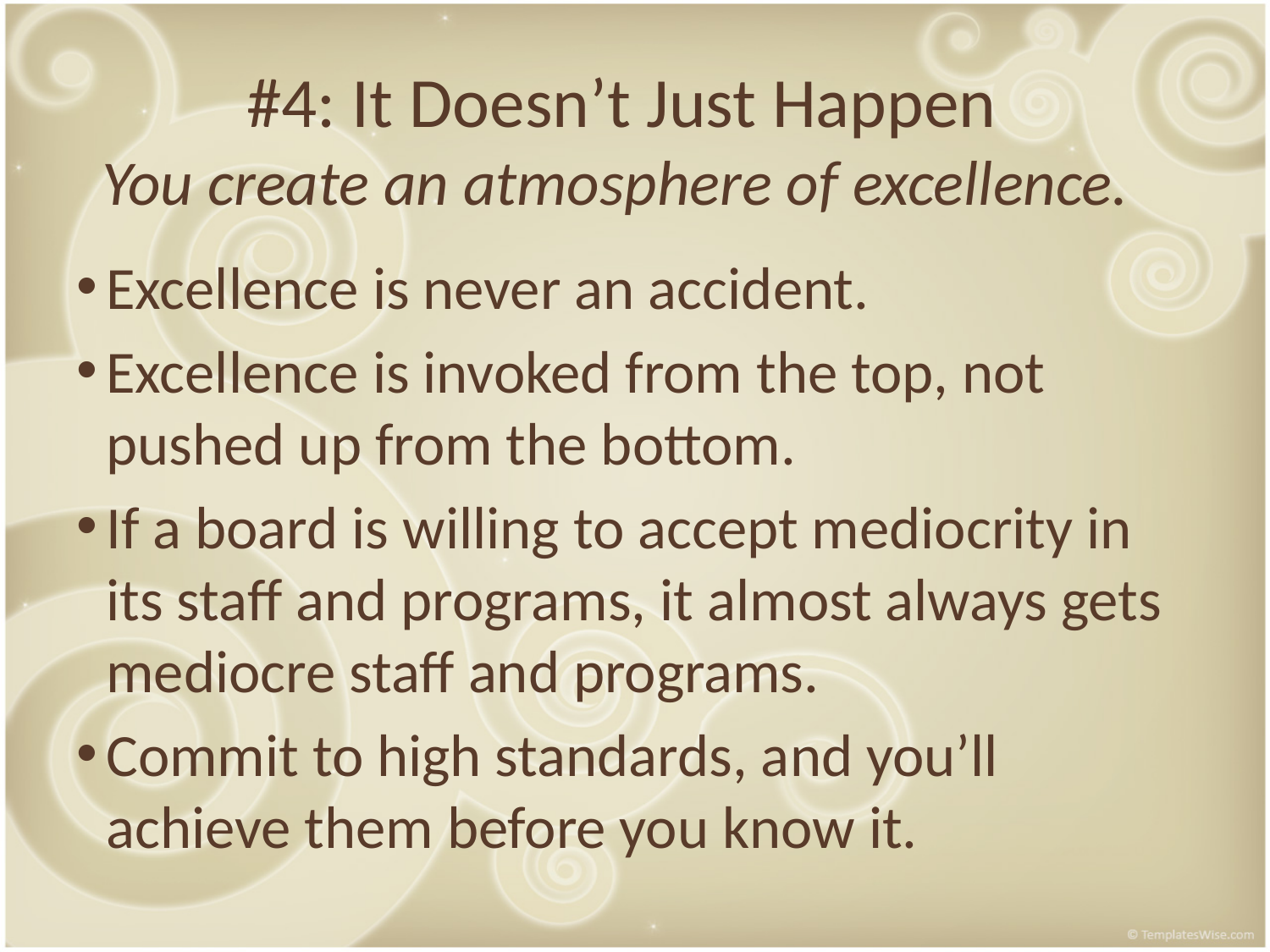

#4: It Doesn’t Just Happen
You create an atmosphere of excellence.

Excellence is never an accident.
Excellence is invoked from the top, not pushed up from the bottom.
If a board is willing to accept mediocrity in its staff and programs, it almost always gets mediocre staff and programs.
Commit to high standards, and you’ll achieve them before you know it.